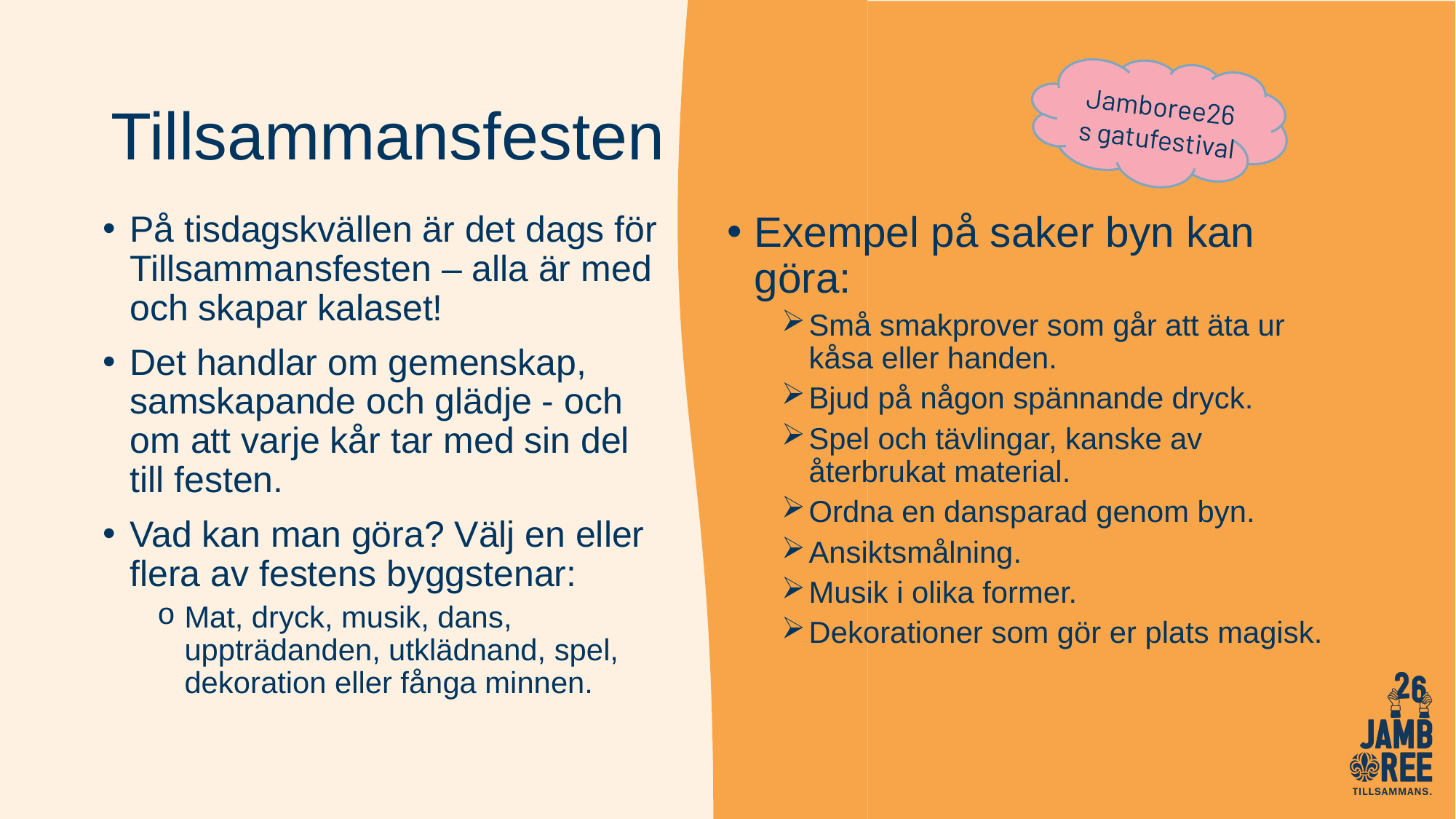

Tillsammansfesten
Jamboree26s gatufestival
På tisdagskvällen är det dags för Tillsammansfesten – alla är med och skapar kalaset!
Det handlar om gemenskap, samskapande och glädje - och om att varje kår tar med sin del till festen.
Vad kan man göra? Välj en eller flera av festens byggstenar:
Mat, dryck, musik, dans, uppträdanden, utklädnand, spel, dekoration eller fånga minnen.
Exempel på saker byn kan göra:
Små smakprover som går att äta ur kåsa eller handen.
Bjud på någon spännande dryck.
Spel och tävlingar, kanske av återbrukat material.
Ordna en dansparad genom byn.
Ansiktsmålning.
Musik i olika former.
Dekorationer som gör er plats magisk.